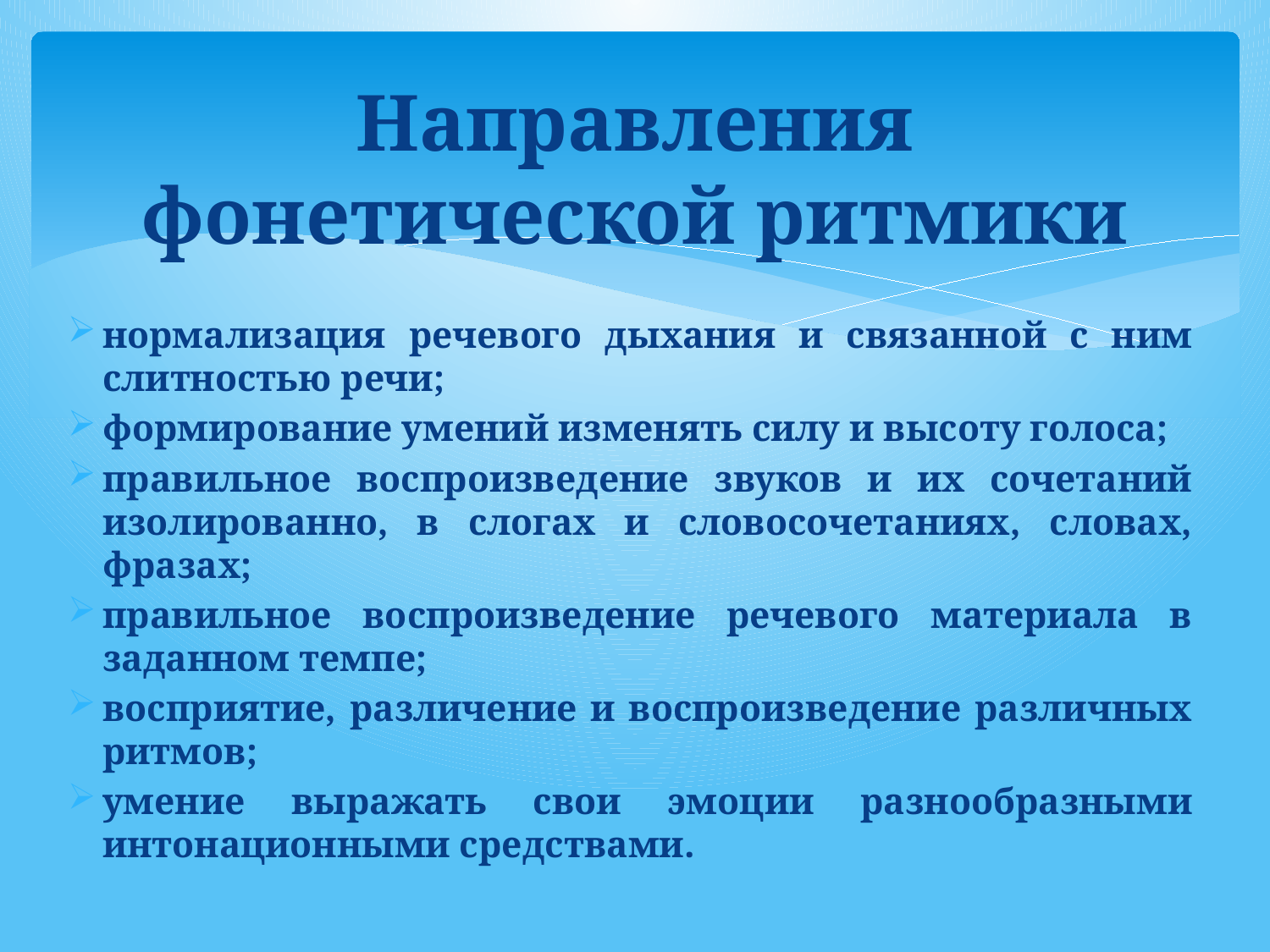

# Направления фонетической ритмики
нормализация речевого дыхания и связанной с ним слитностью речи;
формирование умений изменять силу и высоту голоса;
правильное воспроизведение звуков и их сочетаний изолированно, в слогах и словосочетаниях, словах, фразах;
правильное воспроизведение речевого материала в заданном темпе;
восприятие, различение и воспроизведение различных ритмов;
умение выражать свои эмоции разнообразными интонационными средствами.